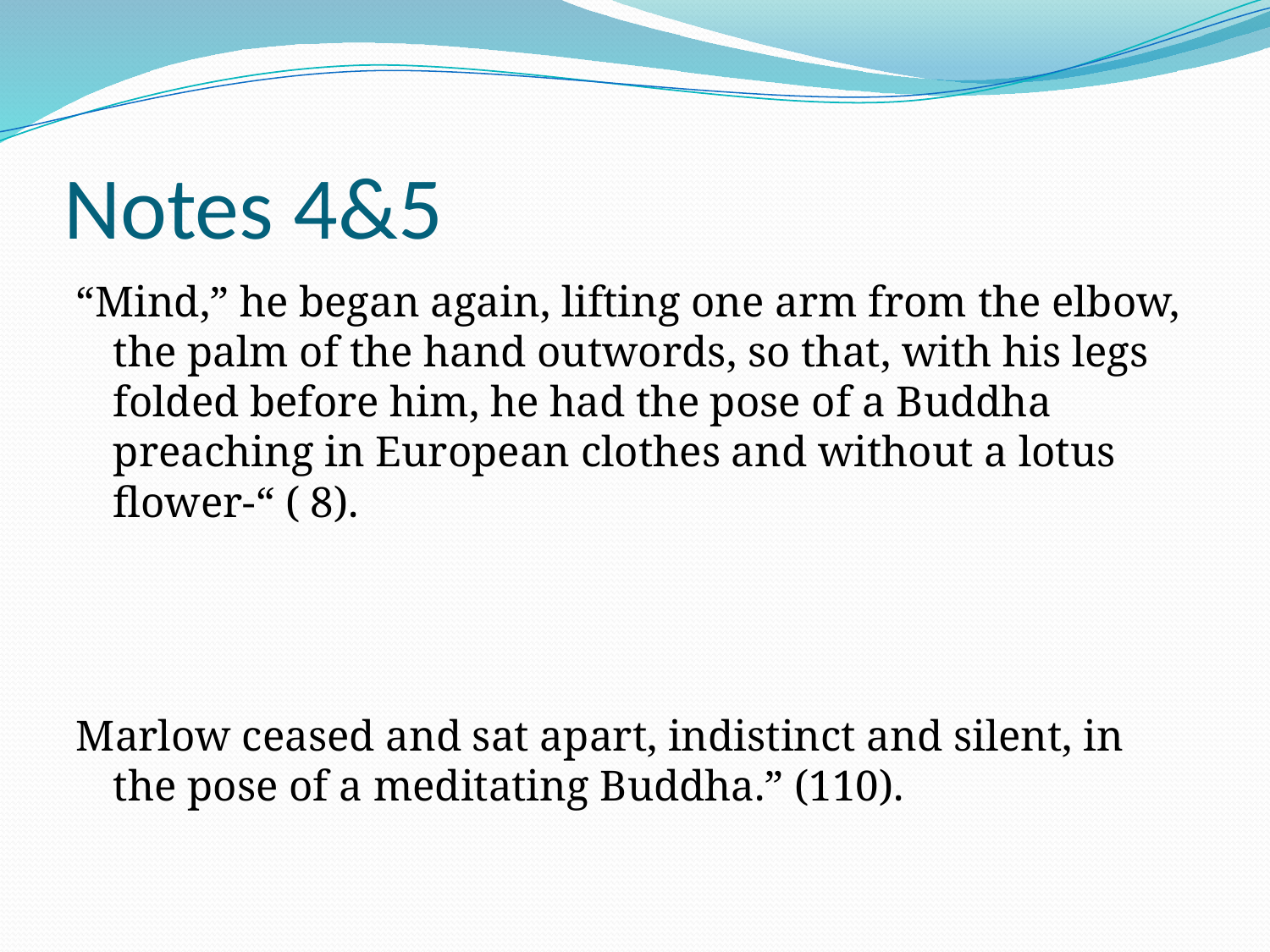

# Notes 4&5
“Mind,” he began again, lifting one arm from the elbow, the palm of the hand outwords, so that, with his legs folded before him, he had the pose of a Buddha preaching in European clothes and without a lotus flower-“ ( 8).

Marlow ceased and sat apart, indistinct and silent, in the pose of a meditating Buddha.” (110).